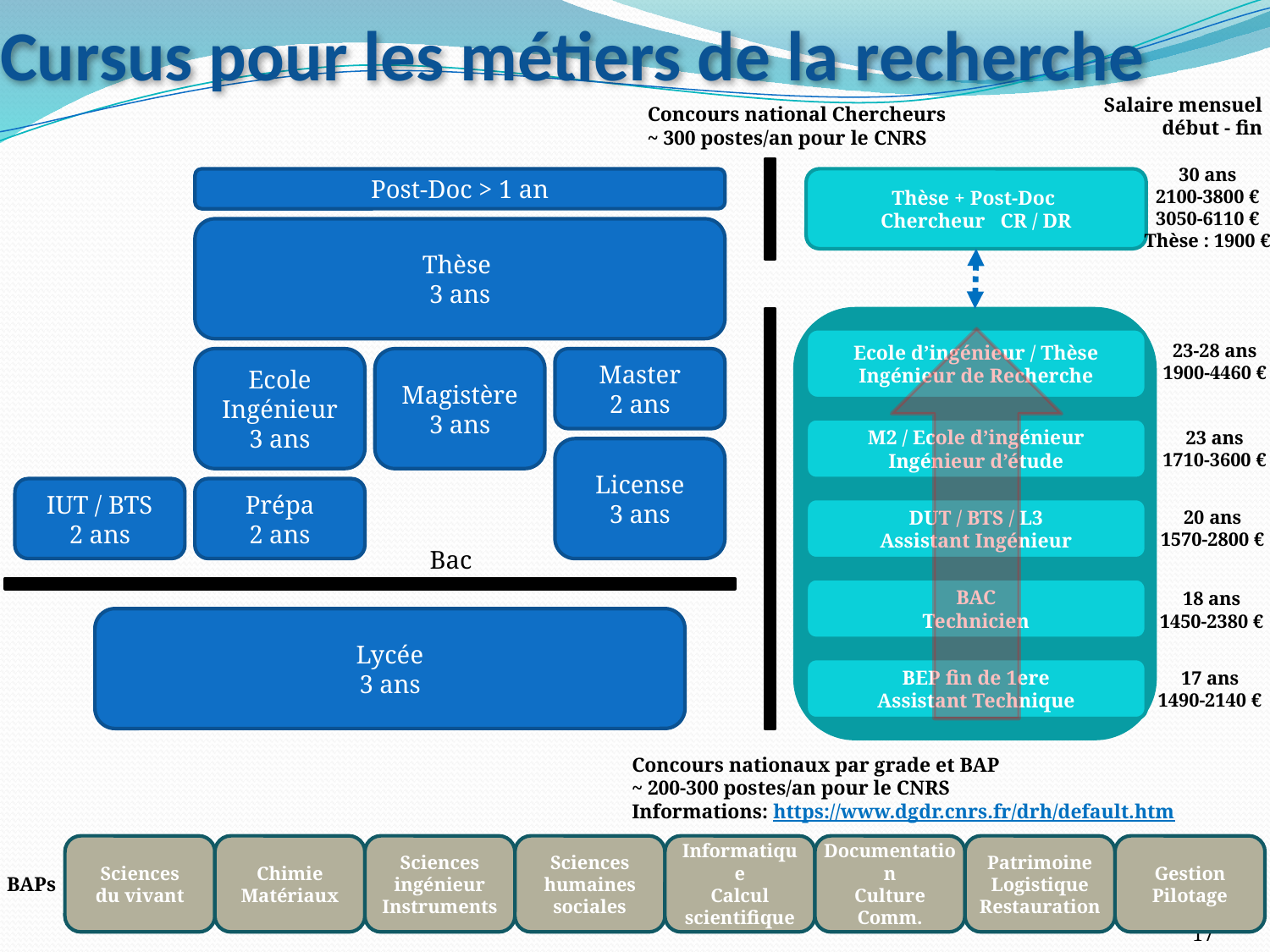

Cursus pour les métiers de la recherche
Salaire mensuel
début - fin
Concours national Chercheurs
~ 300 postes/an pour le CNRS
30 ans
2100-3800 €
3050-6110 €
Thèse : 1900 €
Post-Doc > 1 an
Thèse + Post-Doc
Chercheur   CR / DR

Thèse
3 ans

Ecole d’ingénieur / Thèse
Ingénieur de Recherche

23-28 ans
1900-4460 €
Ecole Ingénieur
3 ans
Magistère
3 ans
Master
2 ans
M2 / Ecole d’ingénieur
Ingénieur d’étude
23 ans
1710-3600 €
License
3 ans
IUT / BTS
2 ans
Prépa
2 ans
DUT / BTS / L3
Assistant Ingénieur
20 ans
1570-2800 €

Bac

BAC
Technicien
18 ans
1450-2380 €
Lycée
3 ans
BEP fin de 1ere
Assistant Technique
17 ans
1490-2140 €
Concours nationaux par grade et BAP
~ 200-300 postes/an pour le CNRS
Informations: https://www.dgdr.cnrs.fr/drh/default.htm
Sciences
du vivant
Chimie
Matériaux
Sciences ingénieur
Instruments
Sciences humaines
sociales
Informatique
Calcul scientifique
Documentation
Culture
Comm.
Patrimoine
Logistique
Restauration
Gestion
Pilotage
BAPs